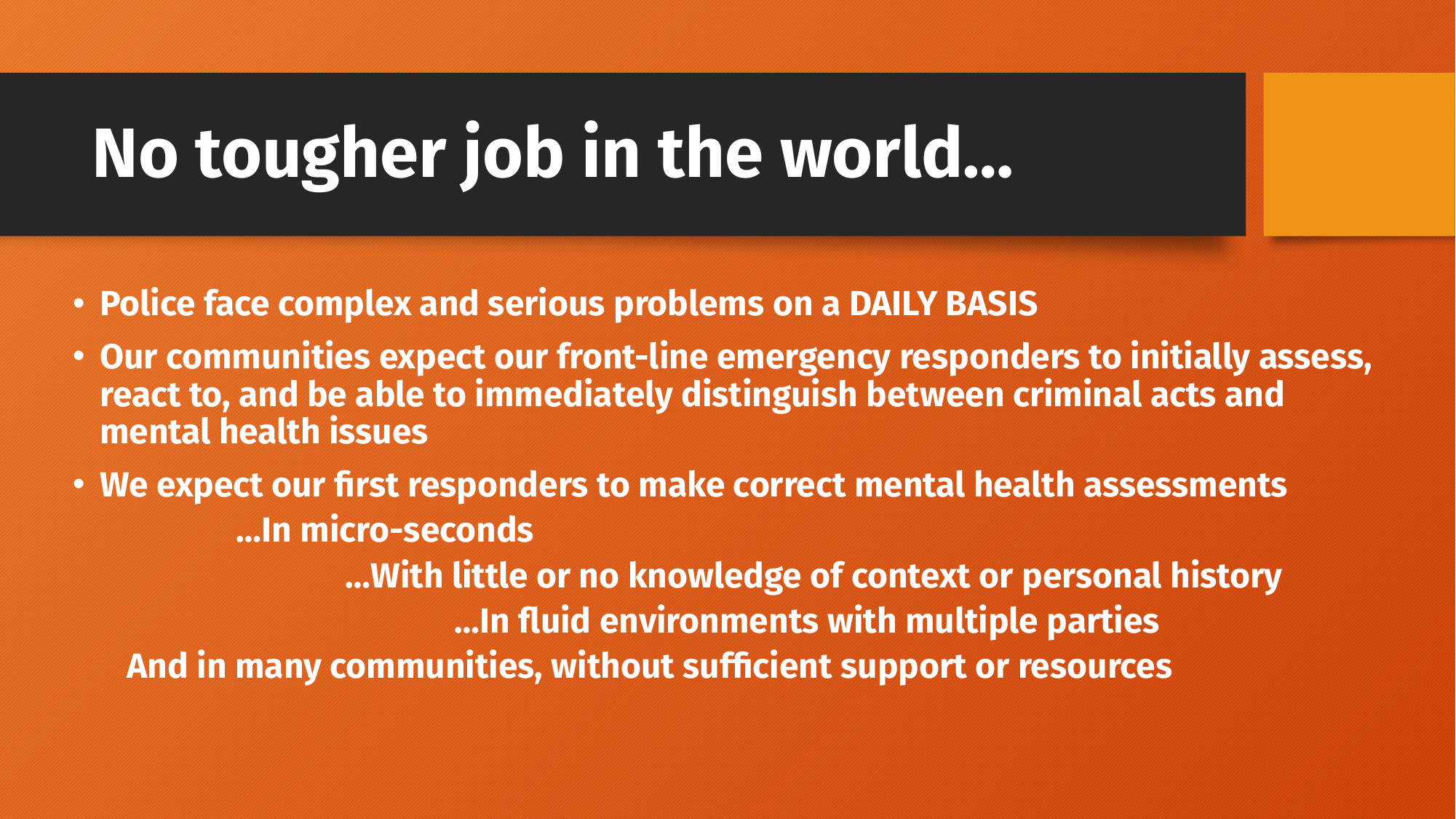

# No tougher job in the world…
Police face complex and serious problems on a DAILY BASIS
Our communities expect our front-line emergency responders to initially assess, react to, and be able to immediately distinguish between criminal acts and mental health issues
We expect our first responders to make correct mental health assessments
	…In micro-seconds
		…With little or no knowledge of context or personal history
			…In fluid environments with multiple parties
And in many communities, without sufficient support or resources